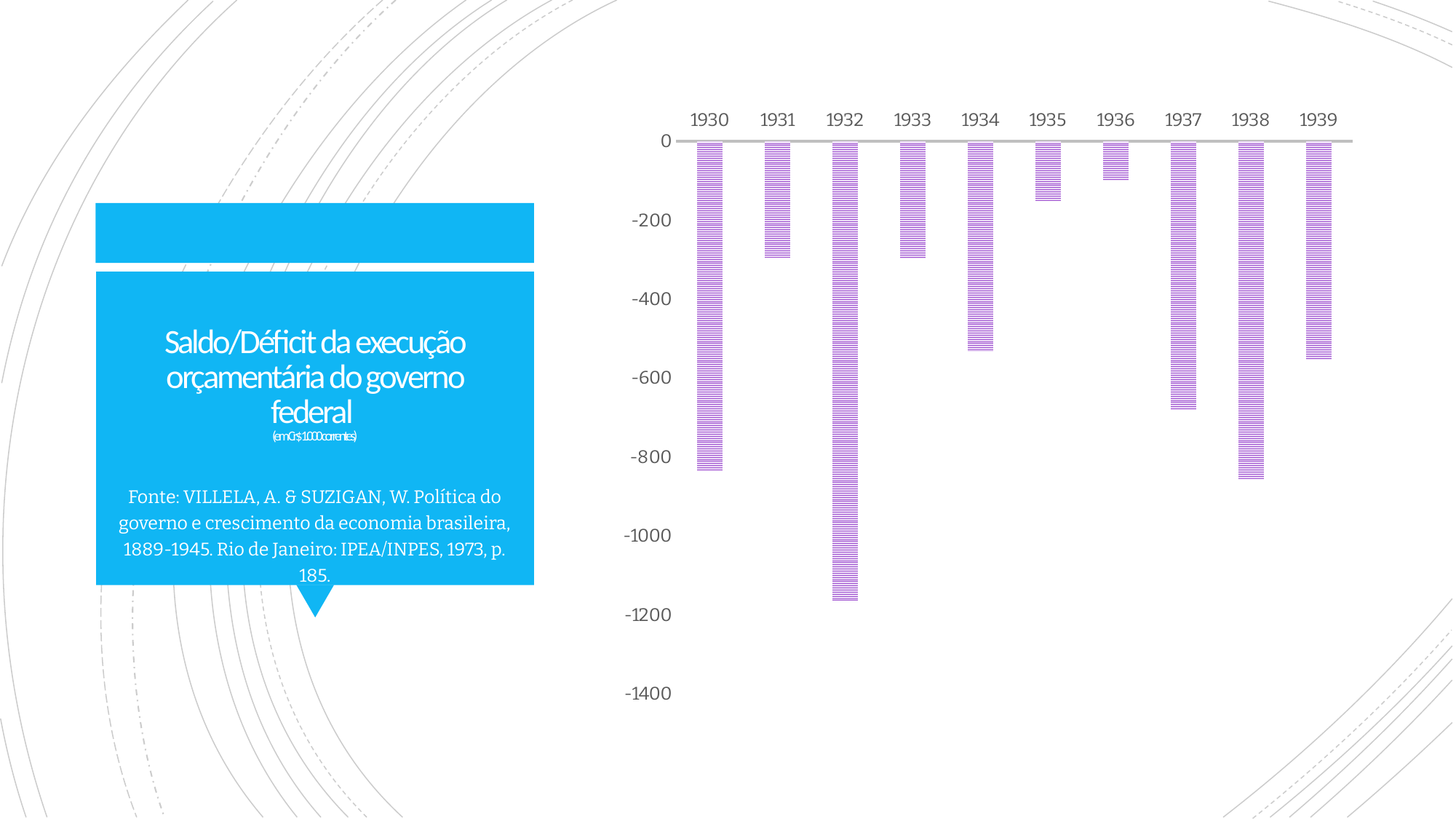

### Chart

| Category | Saldo/Déficit da execução orçamentária do governo federal |
|---|---|
| 1930 | -836.0 |
| 1931 | -294.0 |
| 1932 | -1164.0 |
| 1933 | -296.0 |
| 1934 | -532.0 |
| 1935 | -149.0 |
| 1936 | -99.0 |
| 1937 | -681.0 |
| 1938 | -855.0 |
| 1939 | -553.0 |
# Saldo/Déficit da execução orçamentária do governo federal
(em Cr$ 1.000 correntes)
Fonte: VILLELA, A. & SUZIGAN, W. Política do governo e crescimento da economia brasileira, 1889-1945. Rio de Janeiro: IPEA/INPES, 1973, p. 185.